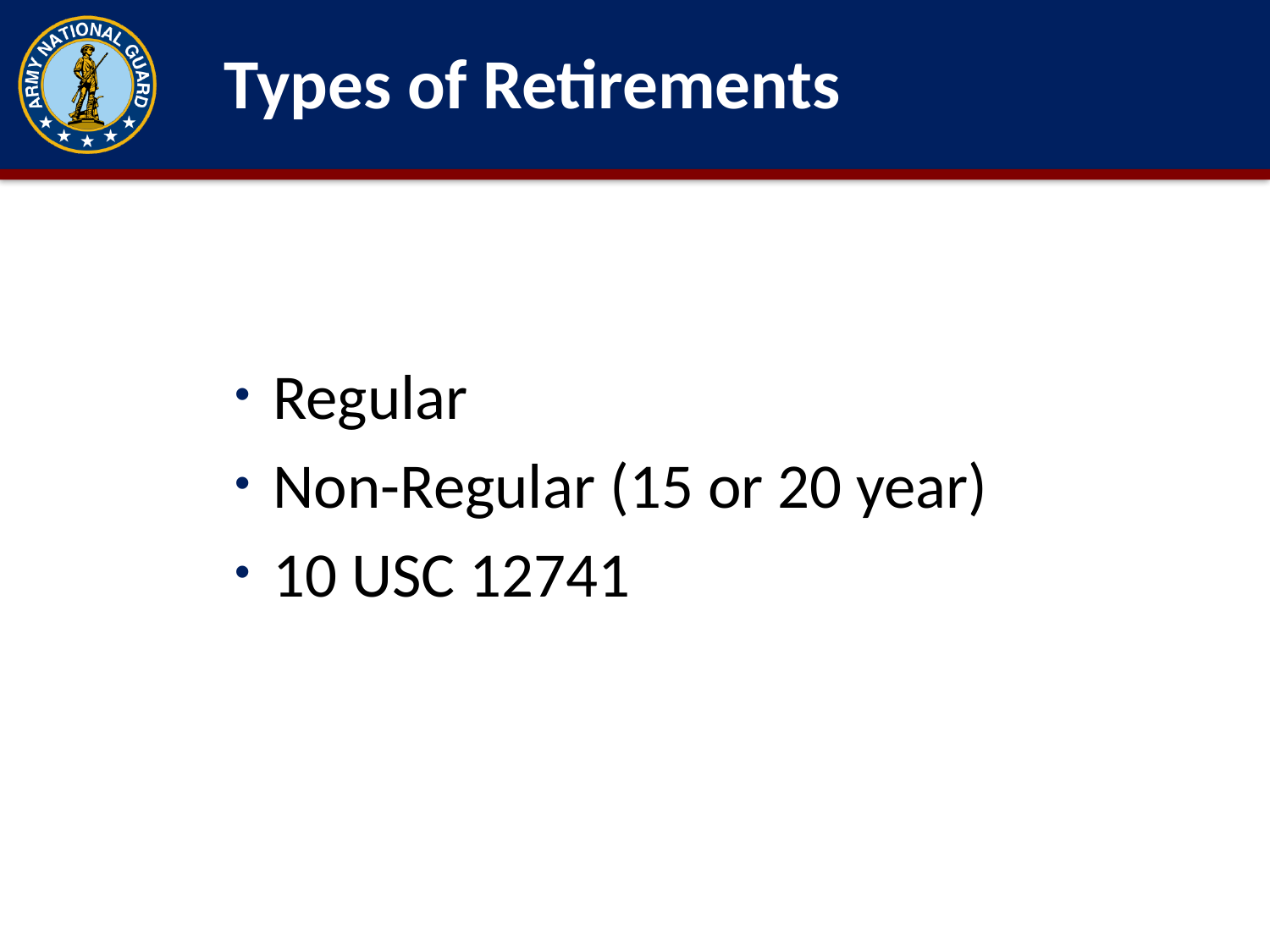

Types of Retirements
# Types of Military Retirements
Regular
Non-Regular (15 or 20 year)
10 USC 12741